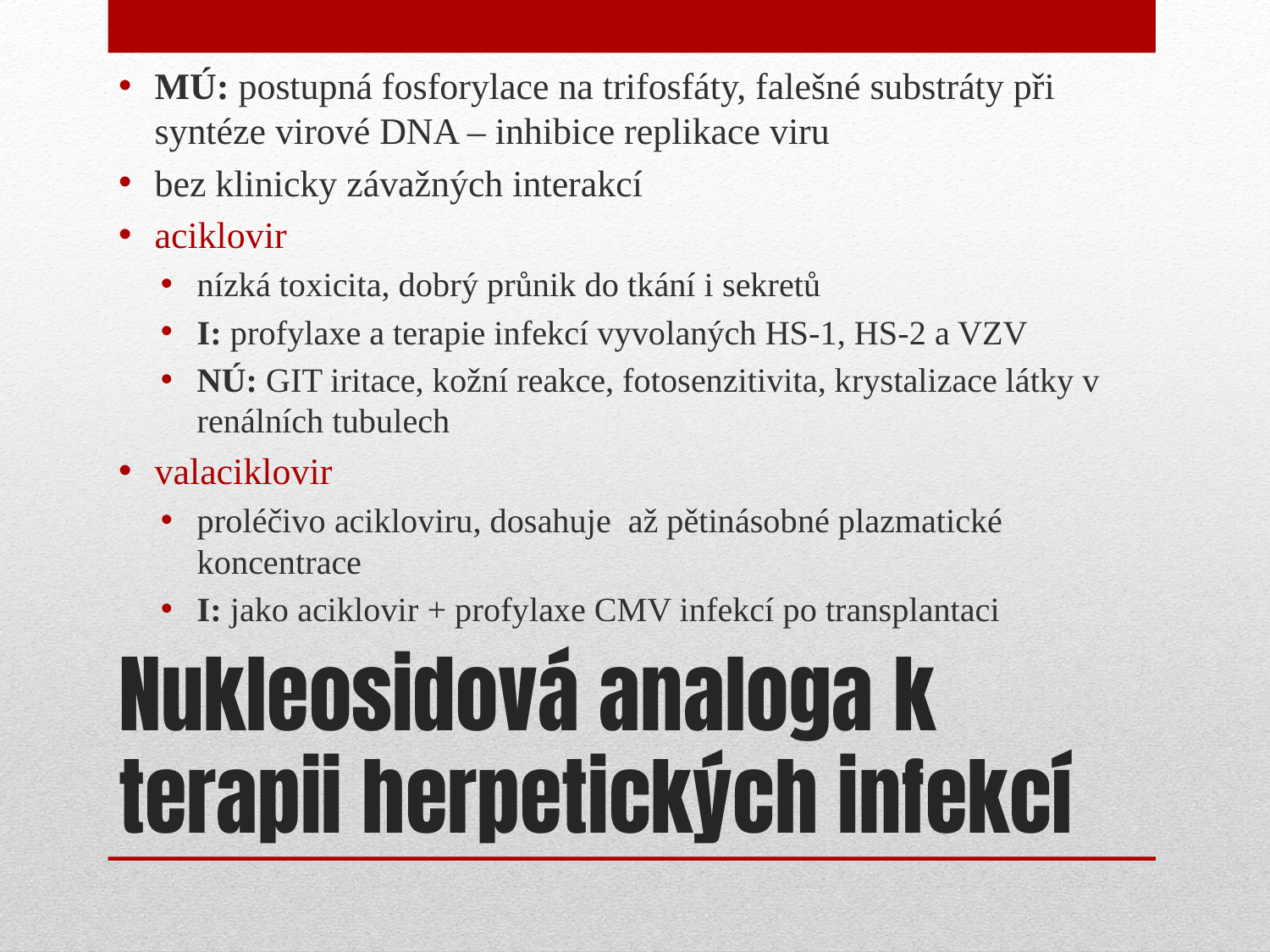

MÚ: postupná fosforylace na trifosfáty, falešné substráty při syntéze virové DNA – inhibice replikace viru
bez klinicky závažných interakcí
aciklovir
nízká toxicita, dobrý průnik do tkání i sekretů
I: profylaxe a terapie infekcí vyvolaných HS-1, HS-2 a VZV
NÚ: GIT iritace, kožní reakce, fotosenzitivita, krystalizace látky v renálních tubulech
valaciklovir
proléčivo acikloviru, dosahuje  až pětinásobné plazmatické koncentrace
I: jako aciklovir + profylaxe CMV infekcí po transplantaci
# Nukleosidová analoga k terapii herpetických infekcí